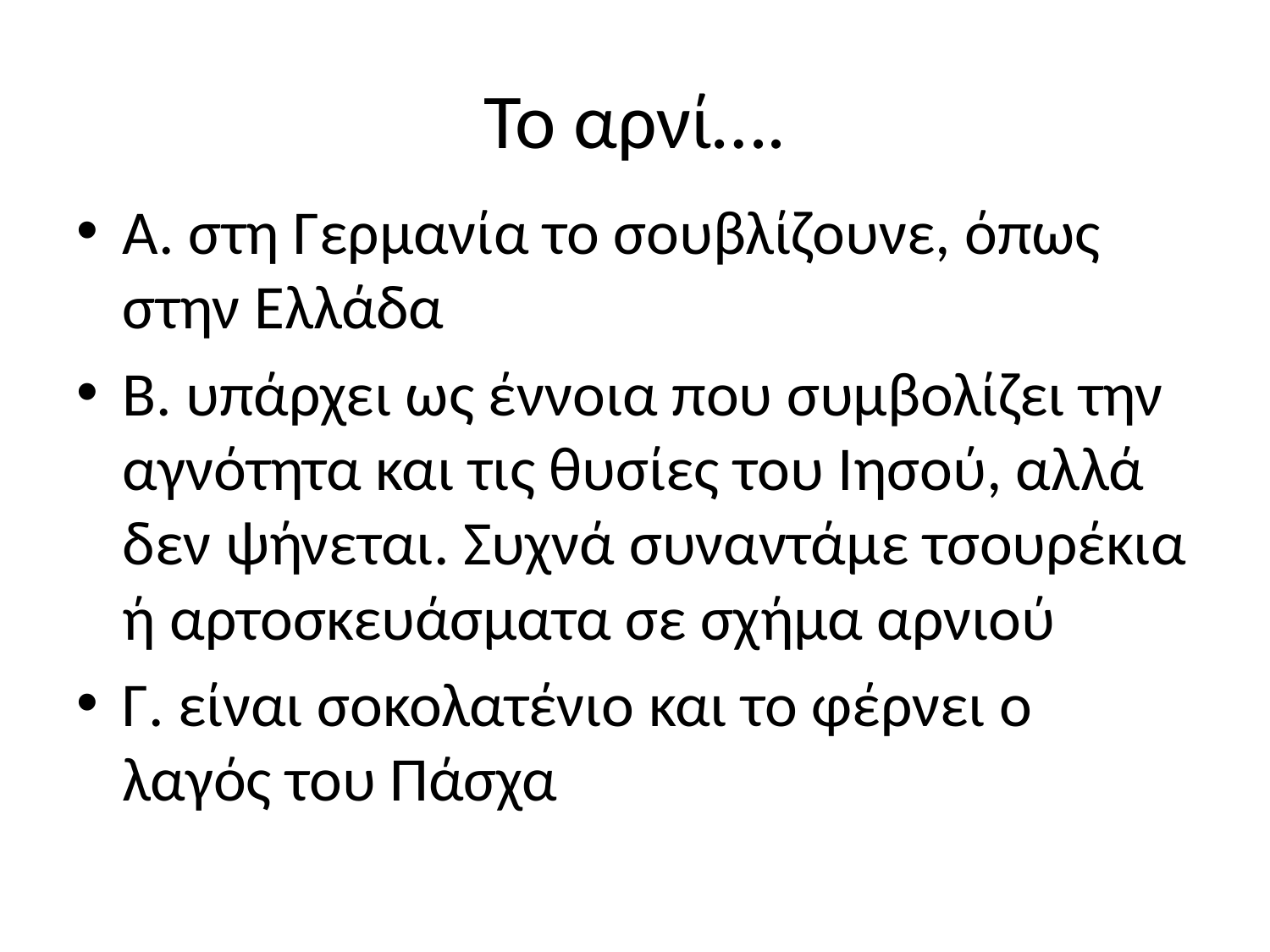

# Το αρνί….
Α. στη Γερμανία το σουβλίζουνε, όπως στην Ελλάδα
Β. υπάρχει ως έννοια που συμβολίζει την αγνότητα και τις θυσίες του Ιησού, αλλά δεν ψήνεται. Συχνά συναντάμε τσουρέκια ή αρτοσκευάσματα σε σχήμα αρνιού
Γ. είναι σοκολατένιο και το φέρνει ο λαγός του Πάσχα